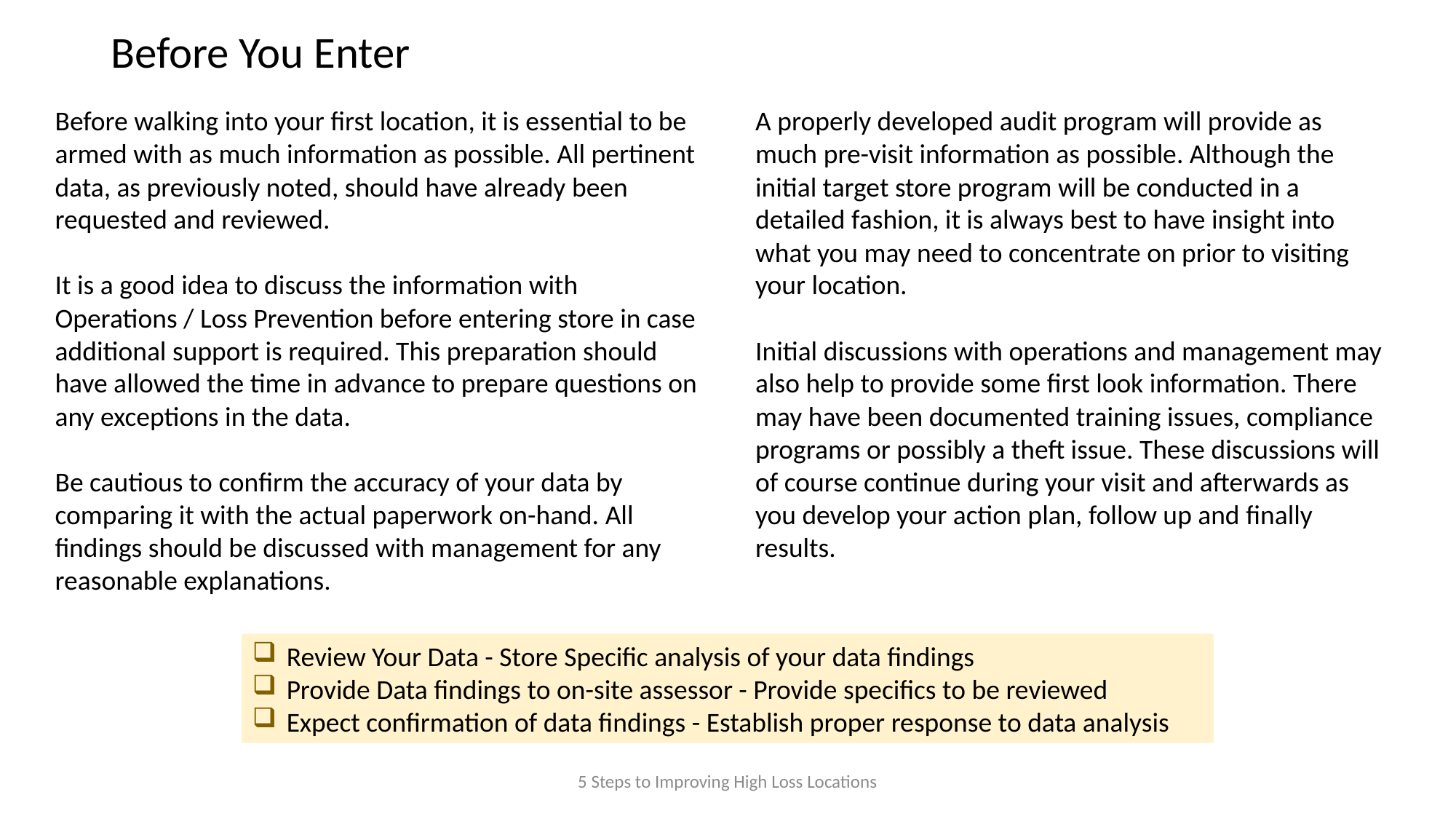

# Before You Enter
Before walking into your first location, it is essential to be armed with as much information as possible. All pertinent data, as previously noted, should have already been requested and reviewed.

It is a good idea to discuss the information with Operations / Loss Prevention before entering store in case additional support is required. This preparation should have allowed the time in advance to prepare questions on any exceptions in the data.

Be cautious to confirm the accuracy of your data by comparing it with the actual paperwork on-hand. All findings should be discussed with management for any reasonable explanations.

A properly developed audit program will provide as much pre-visit information as possible. Although the initial target store program will be conducted in a detailed fashion, it is always best to have insight into what you may need to concentrate on prior to visiting your location.

Initial discussions with operations and management may also help to provide some first look information. There may have been documented training issues, compliance programs or possibly a theft issue. These discussions will of course continue during your visit and afterwards as you develop your action plan, follow up and finally results.

Review Your Data - Store Specific analysis of your data findings
Provide Data findings to on-site assessor - Provide specifics to be reviewed
Expect confirmation of data findings - Establish proper response to data analysis
5 Steps to Improving High Loss Locations